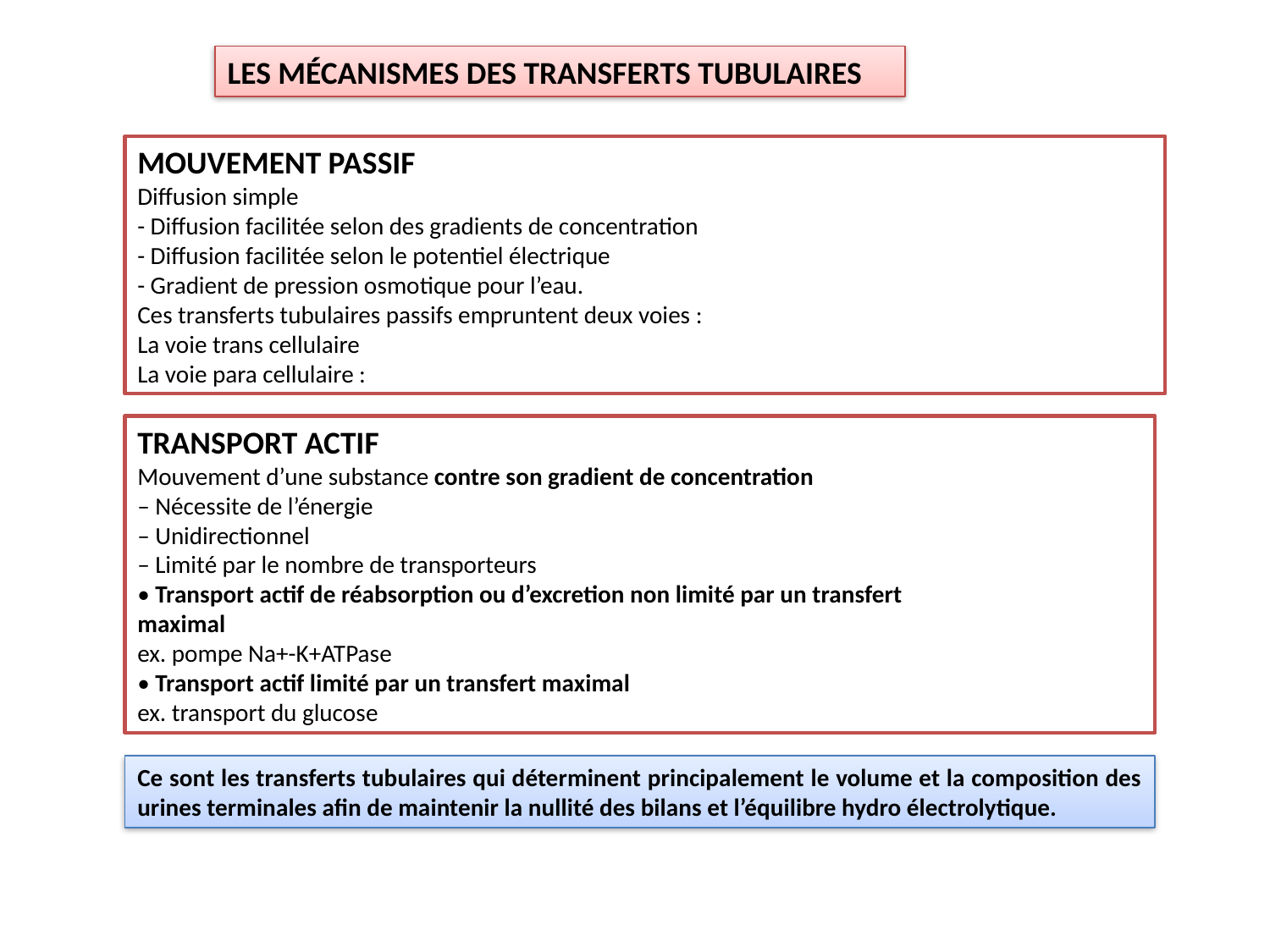

LES MÉCANISMES DES TRANSFERTS TUBULAIRES
MOUVEMENT PASSIF
Diffusion simple
- Diffusion facilitée selon des gradients de concentration
- Diffusion facilitée selon le potentiel électrique
- Gradient de pression osmotique pour l’eau.
Ces transferts tubulaires passifs empruntent deux voies :
La voie trans cellulaire
La voie para cellulaire :
TRANSPORT ACTIF
Mouvement d’une substance contre son gradient de concentration
– Nécessite de l’énergie
– Unidirectionnel
– Limité par le nombre de transporteurs
• Transport actif de réabsorption ou d’excretion non limité par un transfert
maximal
ex. pompe Na+-K+ATPase
• Transport actif limité par un transfert maximal
ex. transport du glucose
Ce sont les transferts tubulaires qui déterminent principalement le volume et la composition des urines terminales afin de maintenir la nullité des bilans et l’équilibre hydro électrolytique.